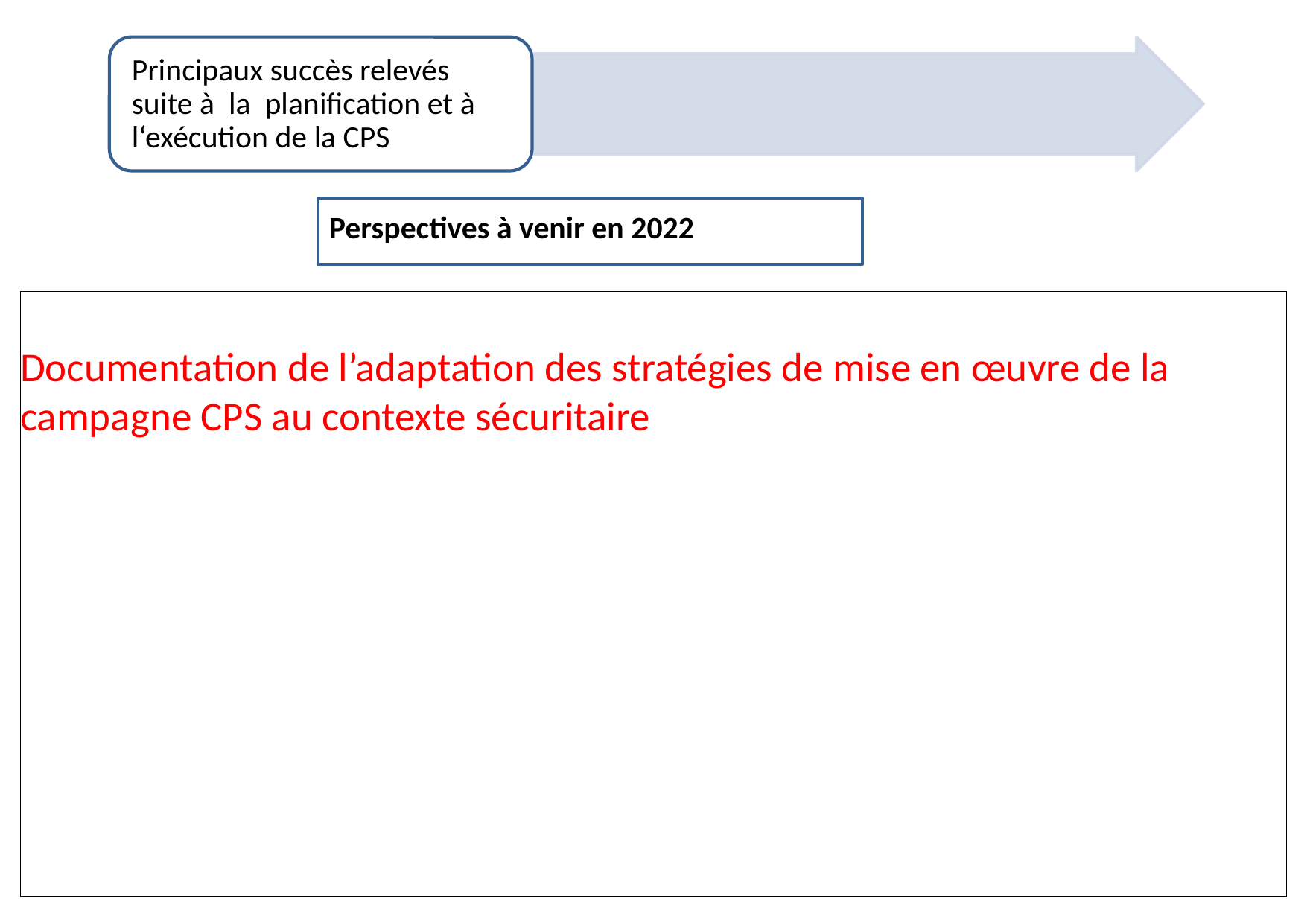

Principaux succès relevés suite à  la  planification et à l‘exécution de la CPS

Perspectives à venir en 2022

Documentation de l’adaptation des stratégies de mise en œuvre de la campagne CPS au contexte sécuritaire